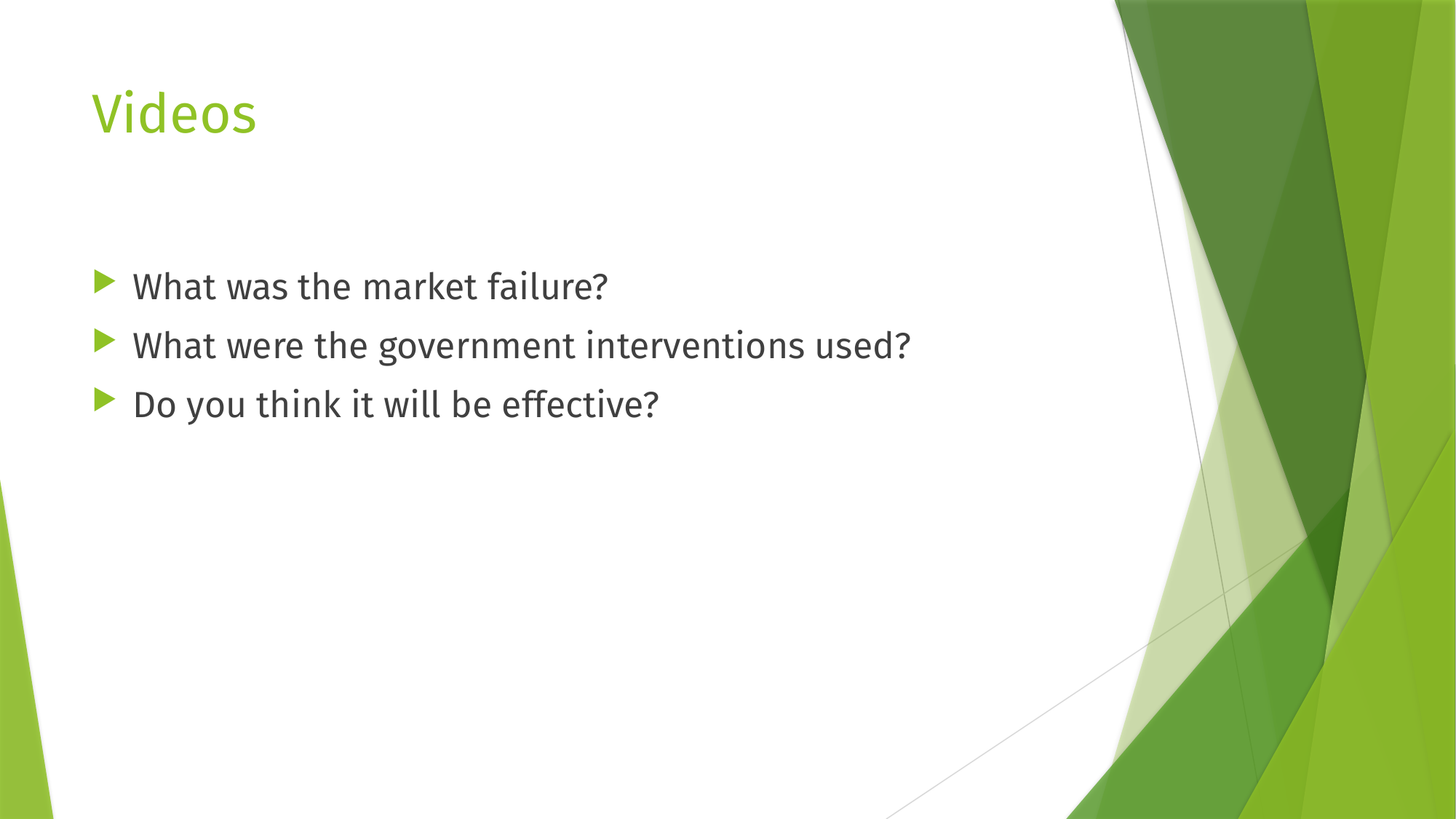

# Videos
What was the market failure?
What were the government interventions used?
Do you think it will be effective?